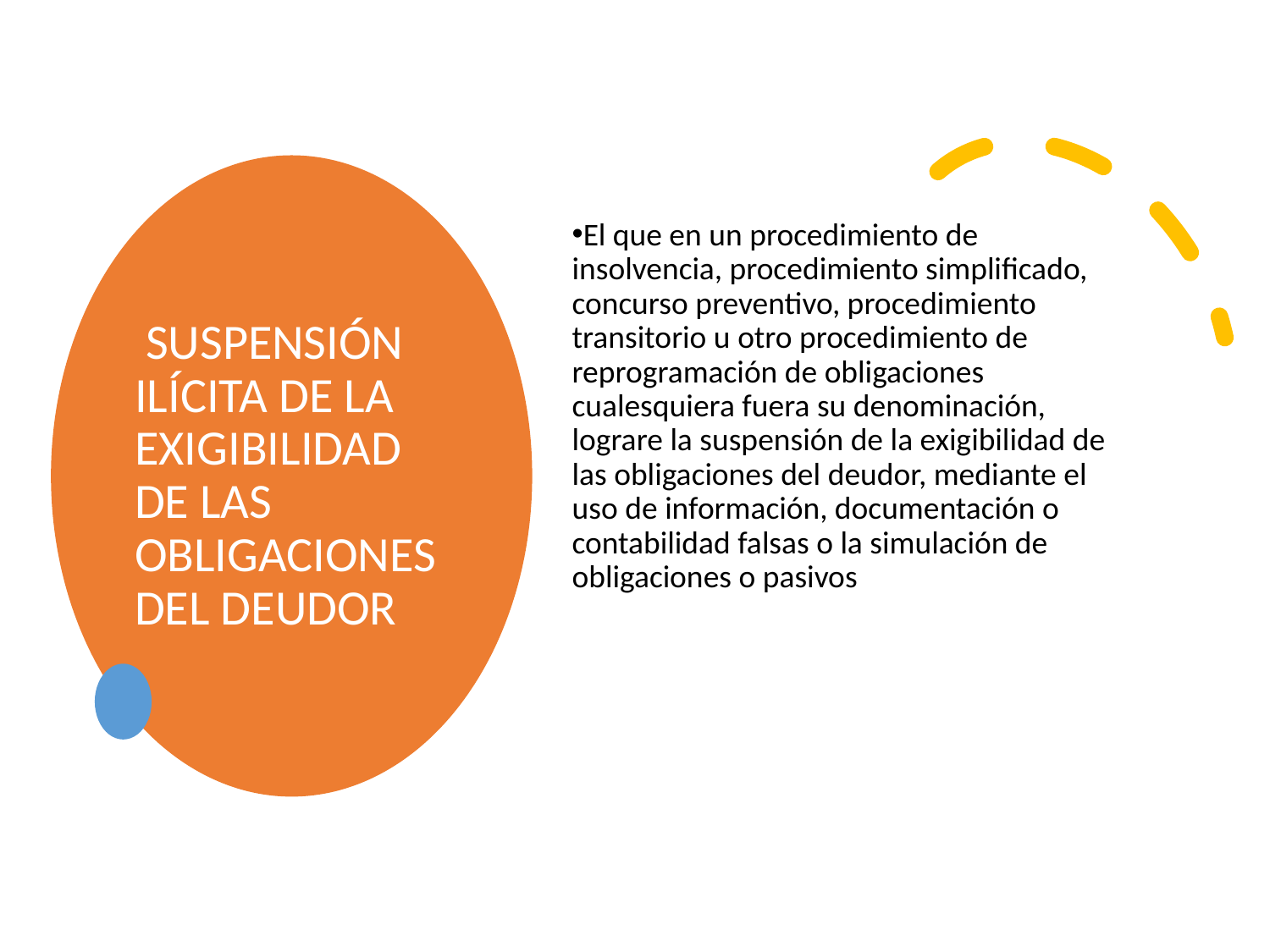

# SUSPENSIÓN ILÍCITA DE LA EXIGIBILIDAD DE LAS OBLIGACIONES DEL DEUDOR
El que en un procedimiento de insolvencia, procedimiento simplificado, concurso preventivo, procedimiento transitorio u otro procedimiento de reprogramación de obligaciones cualesquiera fuera su denominación, lograre la suspensión de la exigibilidad de las obligaciones del deudor, mediante el uso de información, documentación o contabilidad falsas o la simulación de obligaciones o pasivos